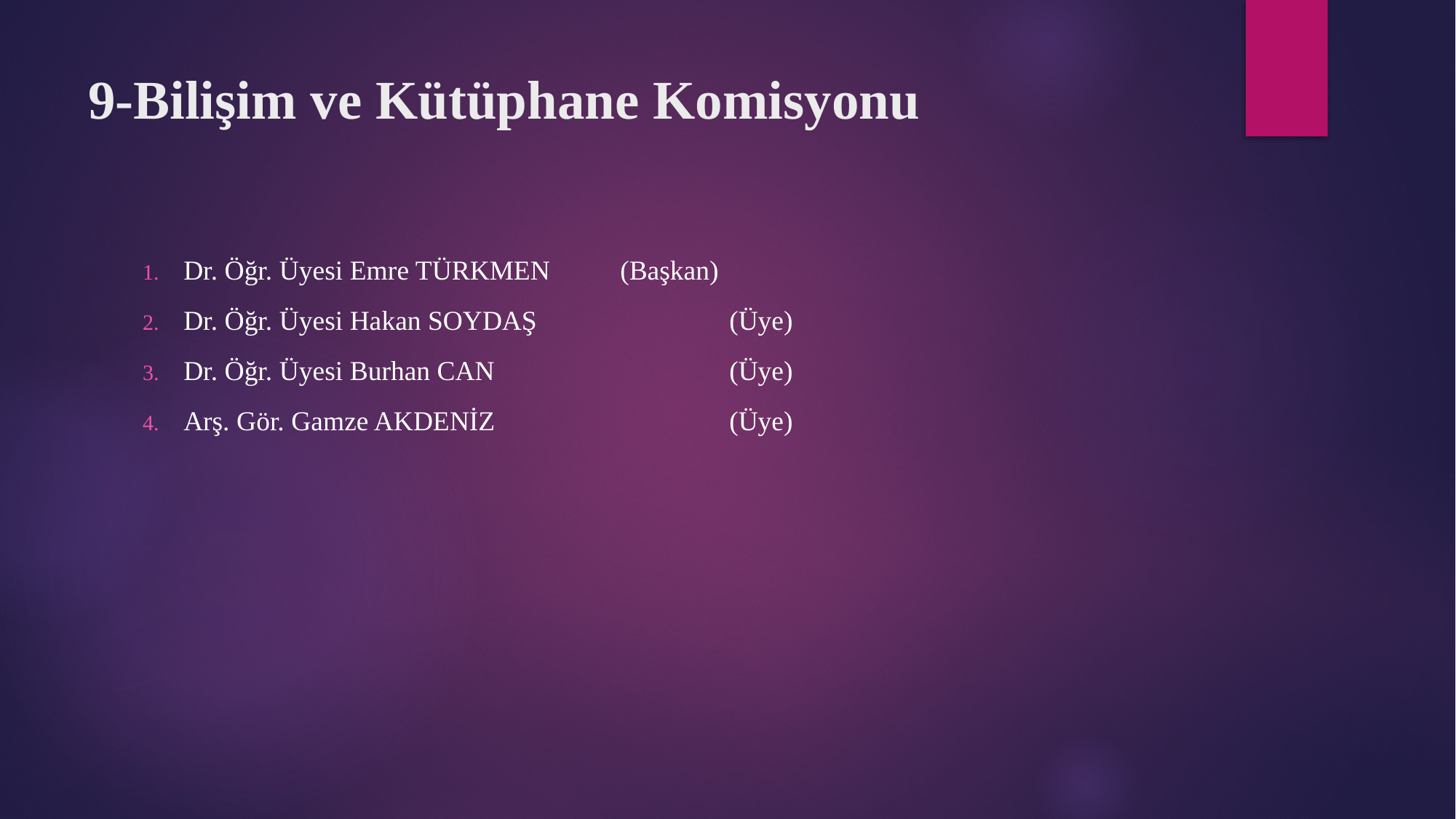

# 9-Bilişim ve Kütüphane Komisyonu
Dr. Öğr. Üyesi Emre TÜRKMEN	(Başkan)
Dr. Öğr. Üyesi Hakan SOYDAŞ		(Üye)
Dr. Öğr. Üyesi Burhan CAN       	  	(Üye)
Arş. Gör. Gamze AKDENİZ 			(Üye)